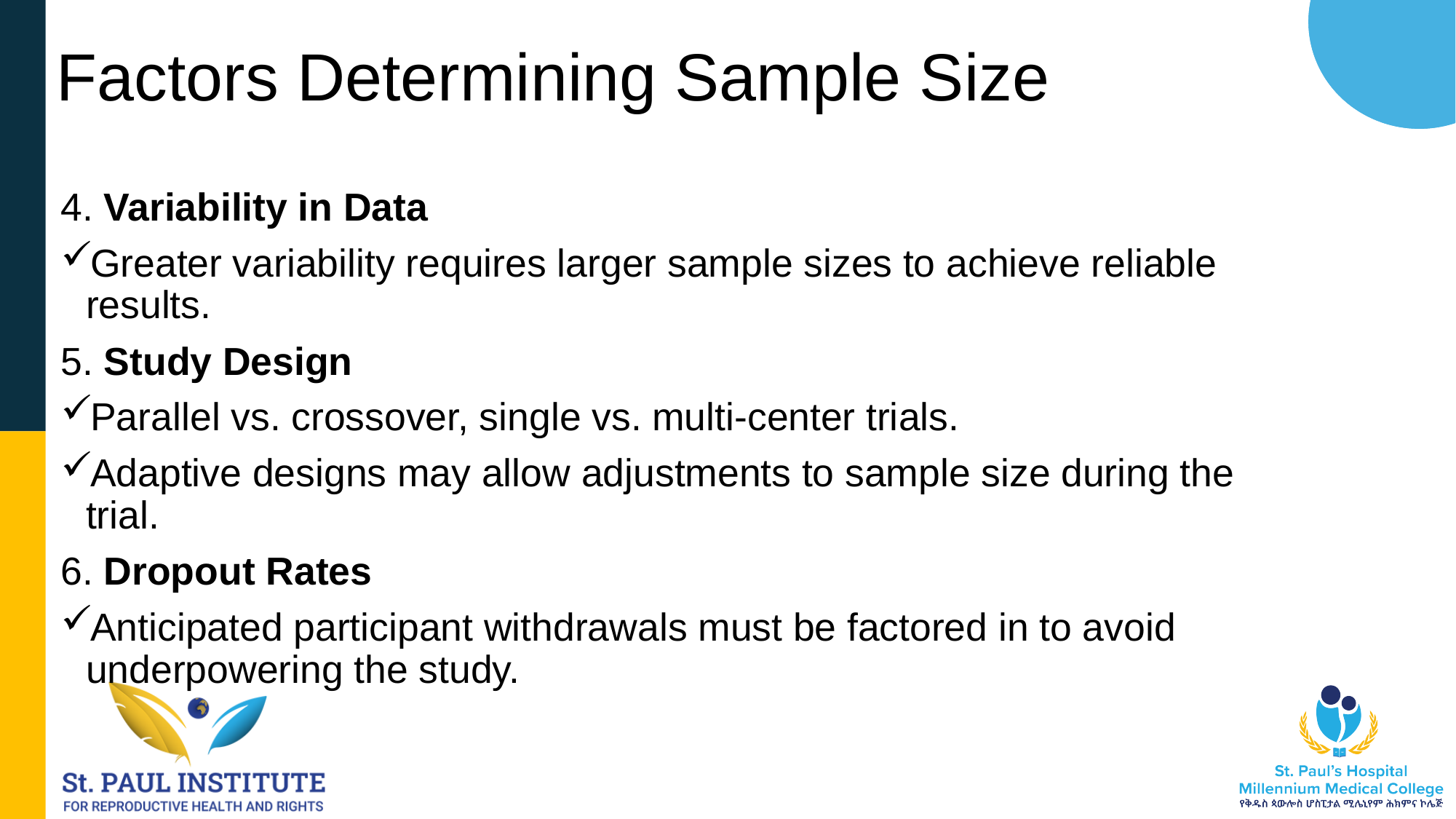

# Factors Determining Sample Size
4. Variability in Data
Greater variability requires larger sample sizes to achieve reliable results.
5. Study Design
Parallel vs. crossover, single vs. multi‑center trials.
Adaptive designs may allow adjustments to sample size during the trial.
6. Dropout Rates
Anticipated participant withdrawals must be factored in to avoid underpowering the study.